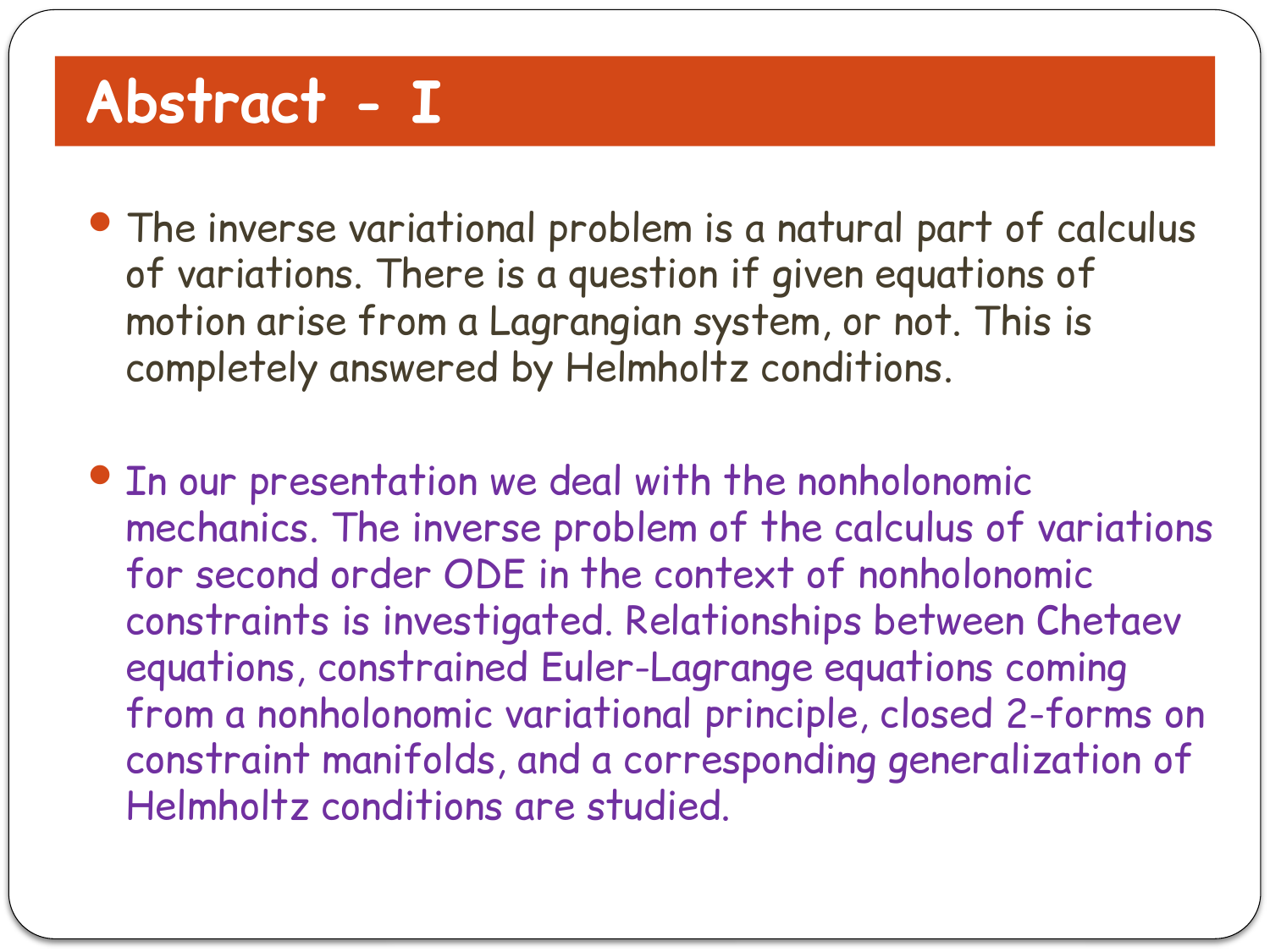

# Abstract - I

The inverse variational problem is a natural part of calculus of variations. There is a question if given equations of motion arise from a Lagrangian system, or not. This is completely answered by Helmholtz conditions.

In our presentation we deal with the nonholonomic mechanics. The inverse problem of the calculus of variations for second order ODE in the context of nonholonomic constraints is investigated. Relationships between Chetaev equations, constrained Euler-Lagrange equations coming from a nonholonomic variational principle, closed 2-forms on constraint manifolds, and a corresponding generalization of Helmholtz conditions are studied.